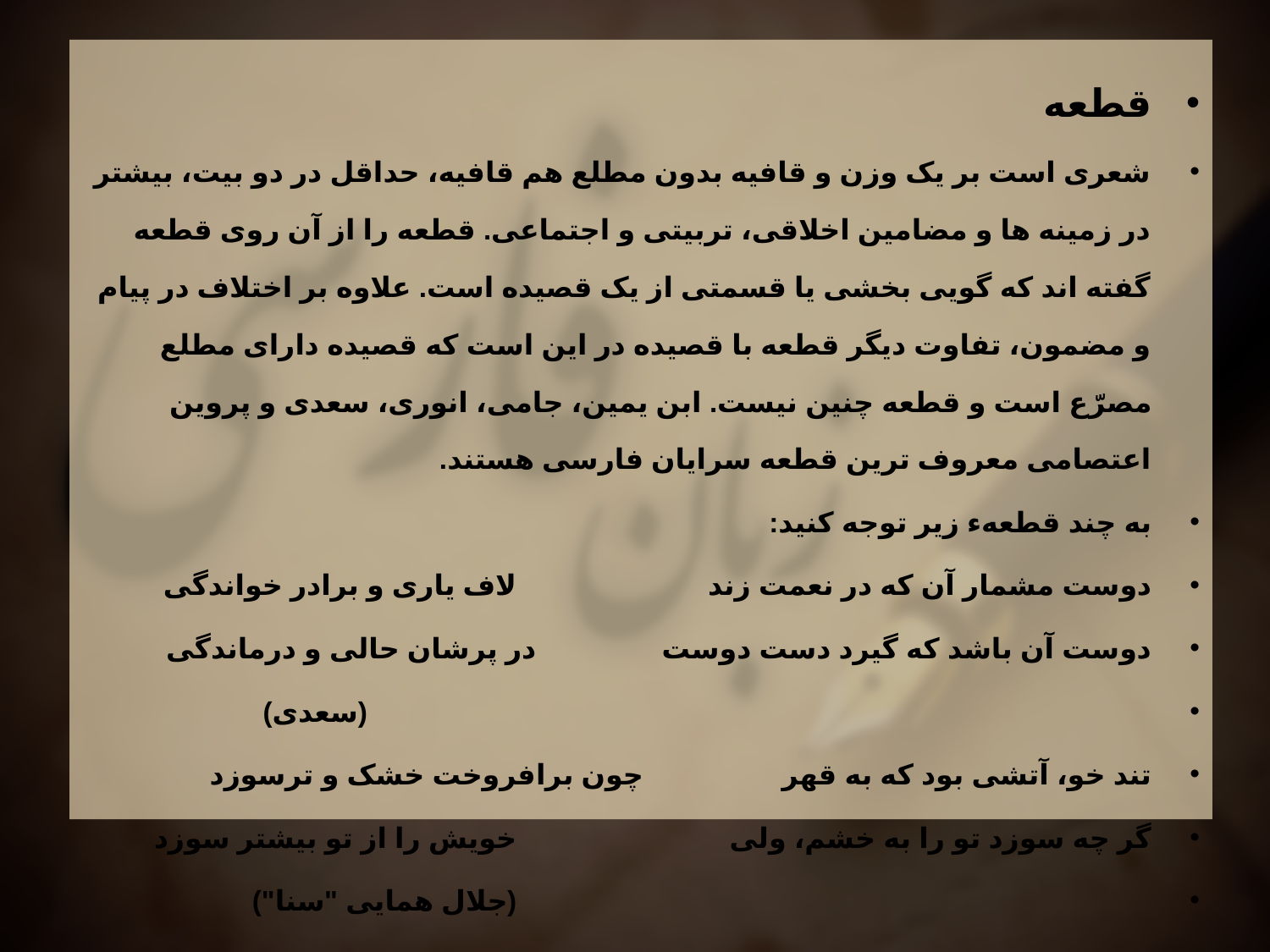

قطعه
شعری است بر یک وزن و قافیه بدون مطلع هم قافیه، حداقل در دو بیت، بیشتر در زمینه ها و مضامین اخلاقی، تربیتی و اجتماعی. قطعه را از آن روی قطعه گفته اند که گویی بخشی یا قسمتی از یک قصیده است. علاوه بر اختلاف در پیام و مضمون، تفاوت دیگر قطعه با قصیده در این است که قصیده دارای مطلع مصرّع است و قطعه چنین نیست. ابن یمین، جامی، انوری، سعدی و پروین اعتصامی معروف ترین قطعه سرایان فارسی هستند.
به چند قطعهء زیر توجه کنید:
دوست مشمار آن که در نعمت زند			لاف یاری و برادر خواندگی
دوست آن باشد که گیرد دست دوست 	               	در پرشان حالی و درماندگی
							(سعدی)
تند خو، آتشی بود که به قهر			چون برافروخت خشک و ترسوزد
گر چه سوزد تو را به خشم، ولی			خویش را از تو بیشتر سوزد
						(جلال همایی "سنا")